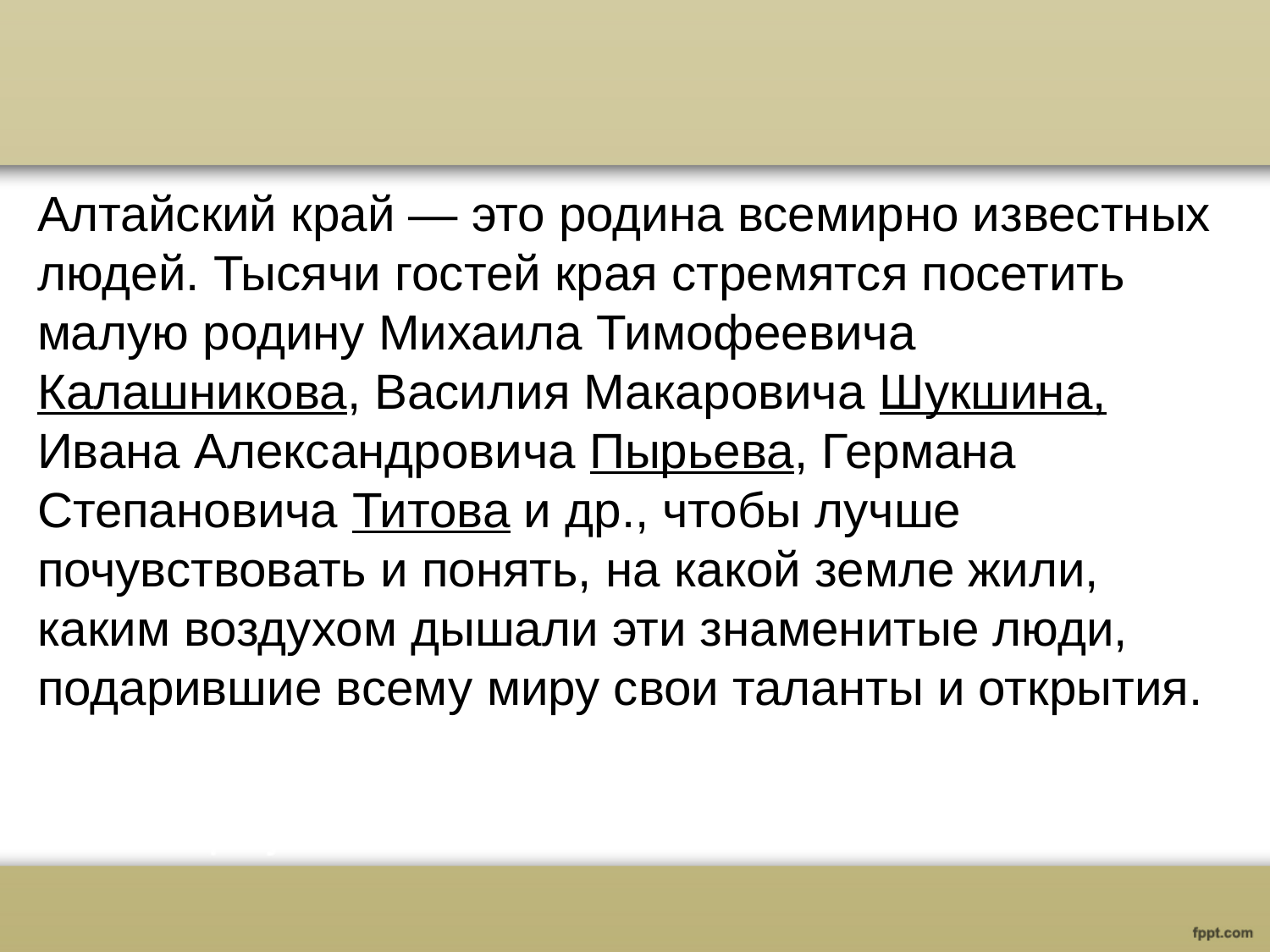

Алтайский край — это родина всемирно известных людей. Тысячи гостей края стремятся посетить малую родину Михаила Тимофеевича Калашникова, Василия Макаровича Шукшина, Ивана Александровича Пырьева, Германа Степановича Титова и др., чтобы лучше почувствовать и понять, на какой земле жили, каким воздухом дышали эти знаменитые люди, подарившие всему миру свои таланты и открытия.